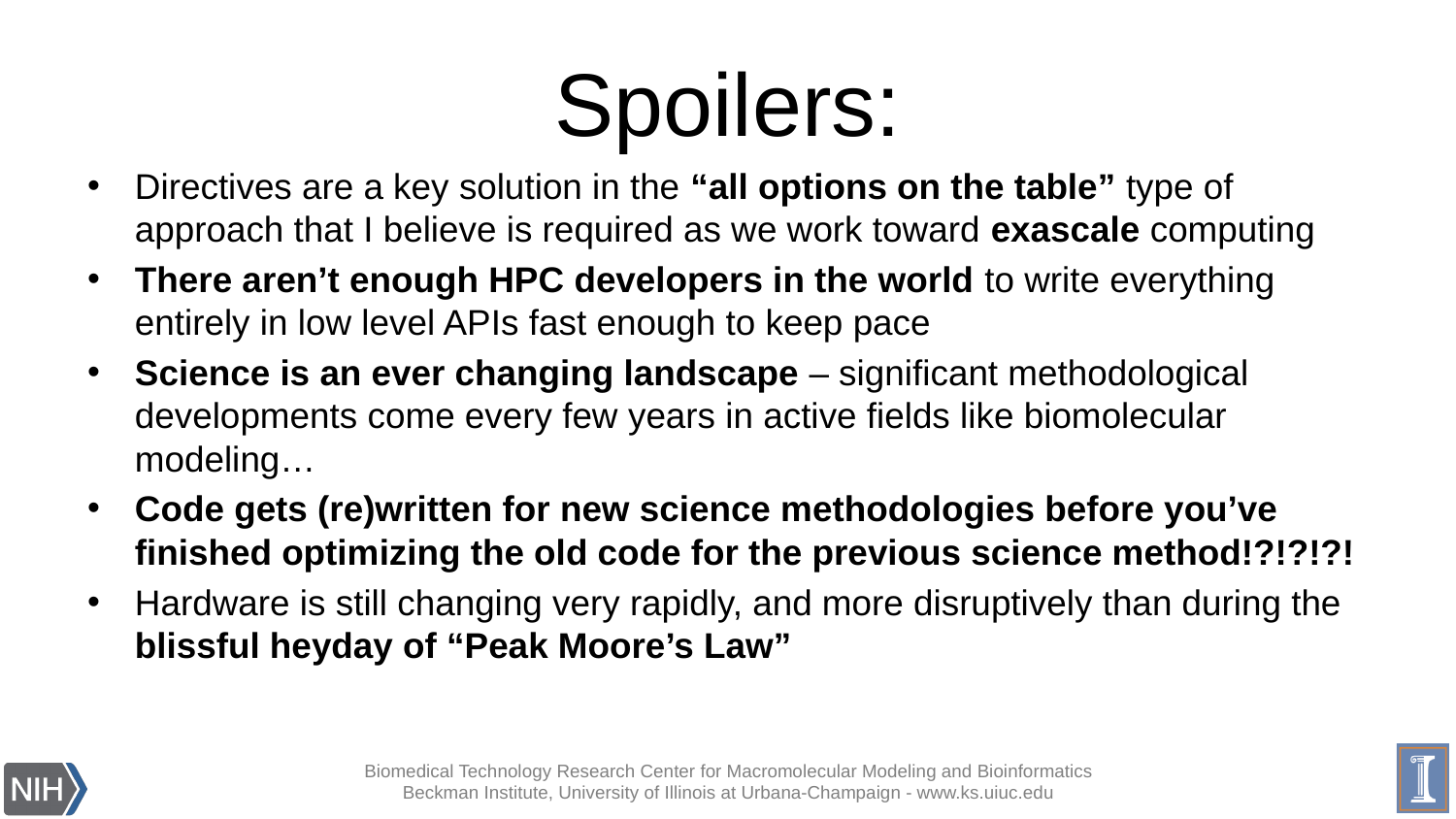

# Spoilers:
Directives are a key solution in the “all options on the table” type of approach that I believe is required as we work toward exascale computing
There aren’t enough HPC developers in the world to write everything entirely in low level APIs fast enough to keep pace
Science is an ever changing landscape – significant methodological developments come every few years in active fields like biomolecular modeling…
Code gets (re)written for new science methodologies before you’ve finished optimizing the old code for the previous science method!?!?!?!
Hardware is still changing very rapidly, and more disruptively than during the blissful heyday of “Peak Moore’s Law”